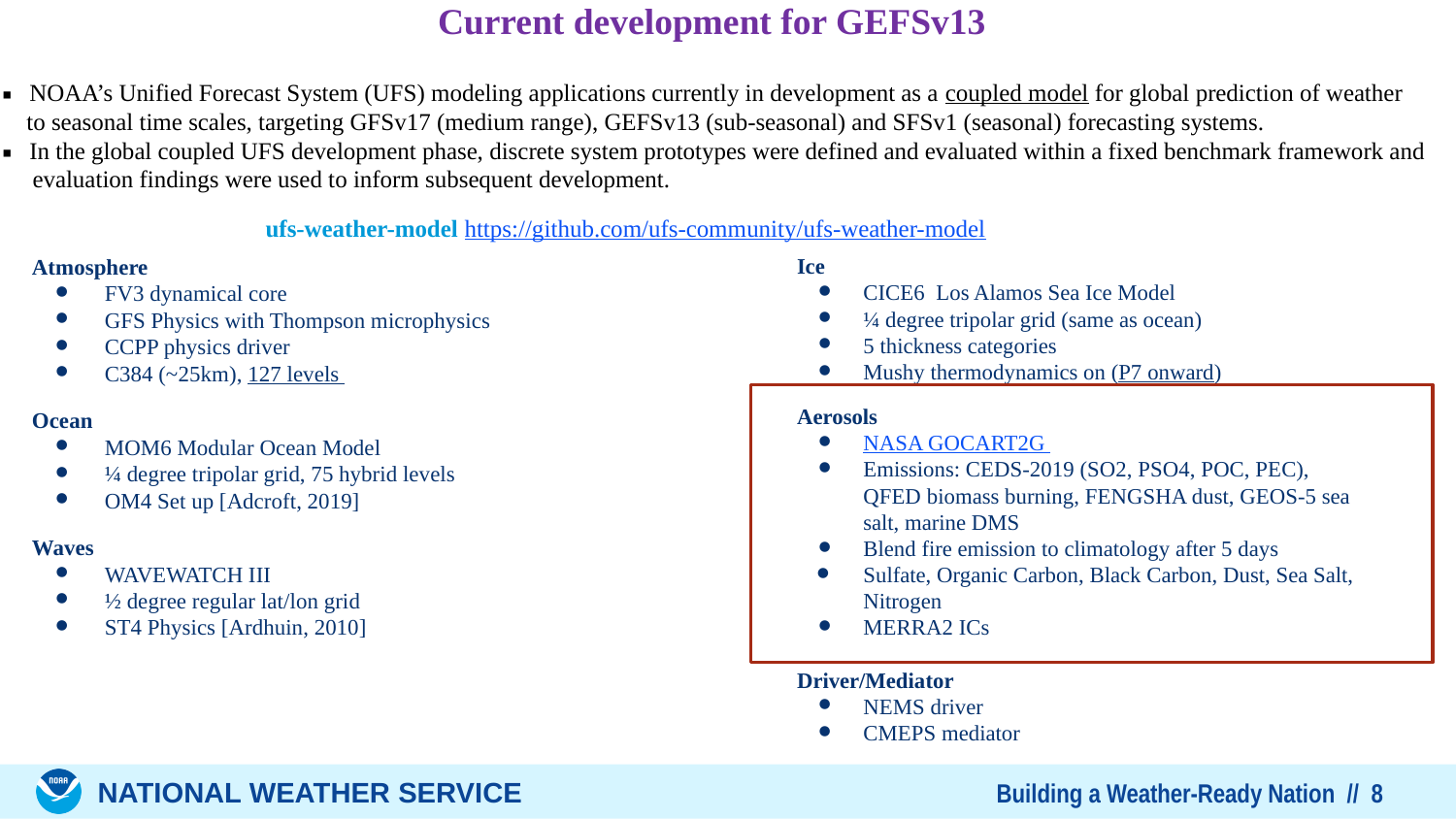

Current development for GEFSv13
NOAA’s Unified Forecast System (UFS) modeling applications currently in development as a coupled model for global prediction of weather
    to seasonal time scales, targeting GFSv17 (medium range), GEFSv13 (sub-seasonal) and SFSv1 (seasonal) forecasting systems.
In the global coupled UFS development phase, discrete system prototypes were defined and evaluated within a fixed benchmark framework and
     evaluation findings were used to inform subsequent development.
ufs-weather-model https://github.com/ufs-community/ufs-weather-model
Atmosphere
FV3 dynamical core
GFS Physics with Thompson microphysics
CCPP physics driver
C384 (~25km), 127 levels
Ocean
MOM6 Modular Ocean Model
¼ degree tripolar grid, 75 hybrid levels
OM4 Set up [Adcroft, 2019]
Waves
WAVEWATCH III
½ degree regular lat/lon grid
ST4 Physics [Ardhuin, 2010]

Ice
CICE6  Los Alamos Sea Ice Model
¼ degree tripolar grid (same as ocean)
5 thickness categories
Mushy thermodynamics on (P7 onward)
Aerosols
NASA GOCART2G
Emissions: CEDS-2019 (SO2, PSO4, POC, PEC), QFED biomass burning, FENGSHA dust, GEOS-5 sea salt, marine DMS
Blend fire emission to climatology after 5 days
Sulfate, Organic Carbon, Black Carbon, Dust, Sea Salt, Nitrogen
MERRA2 ICs

Driver/Mediator
NEMS driver
CMEPS mediator